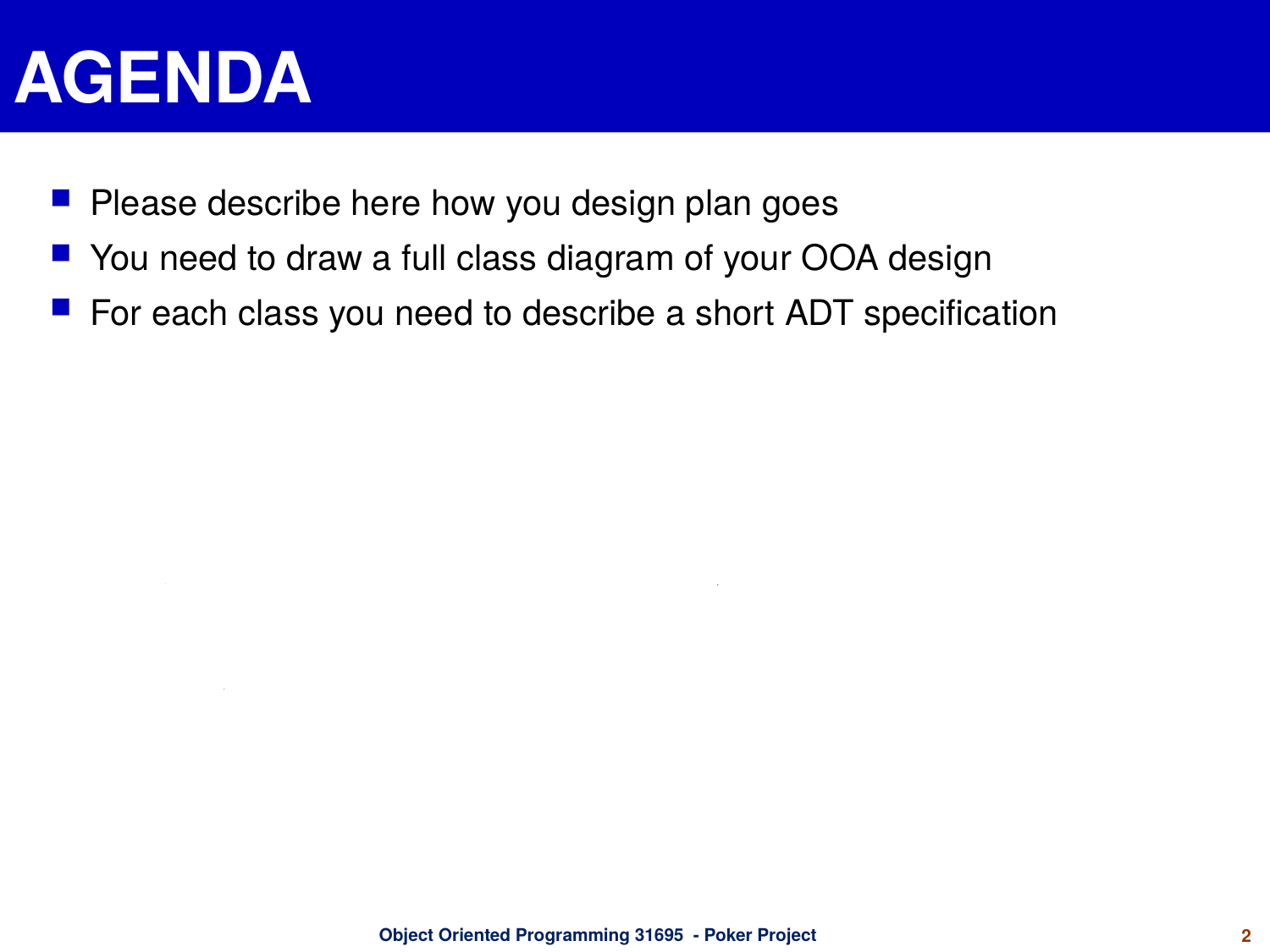

# AGENDA
Please describe here how you design plan goes
You need to draw a full class diagram of your OOA design
For each class you need to describe a short ADT specification